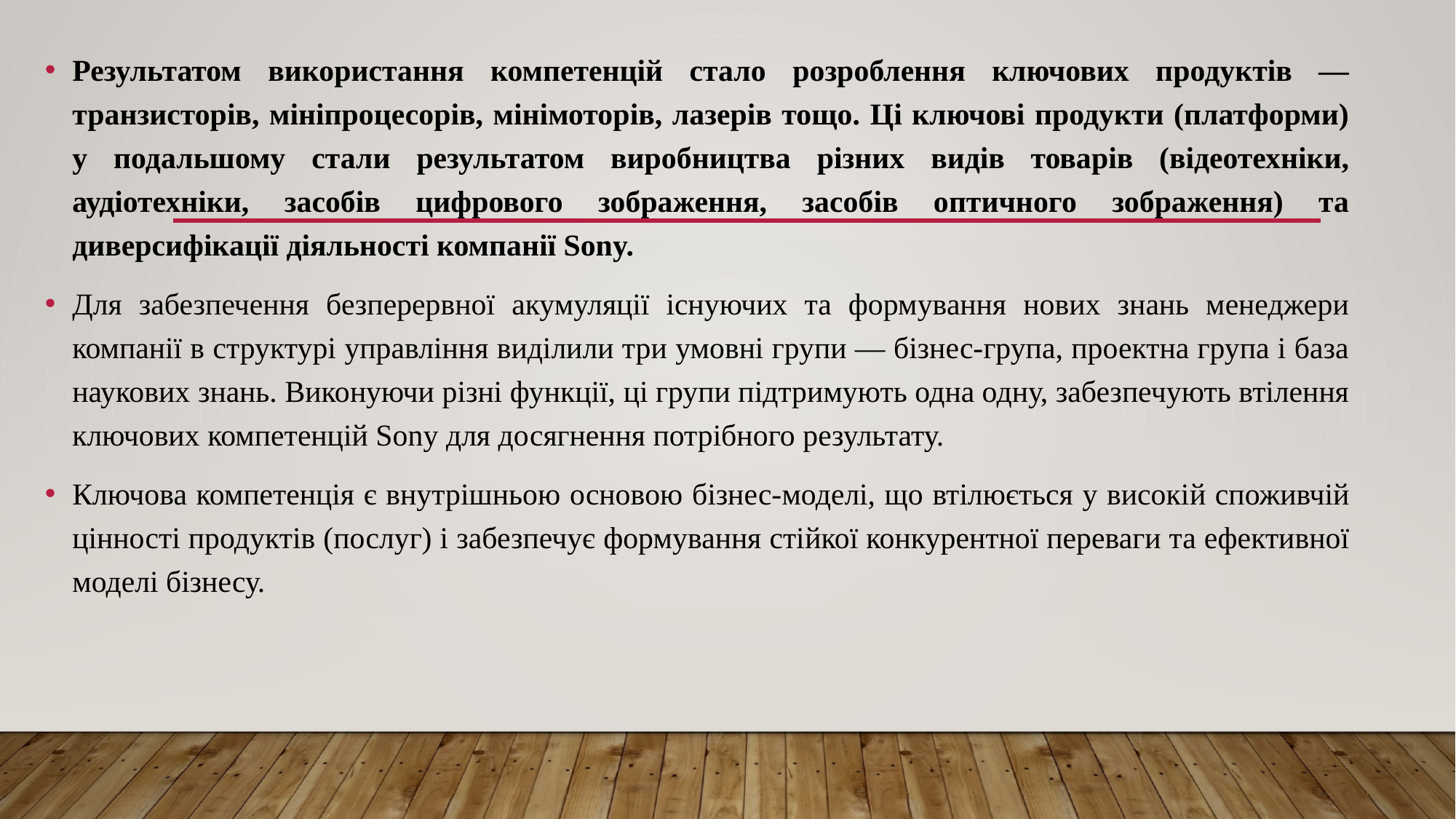

Результатом використання компетенцій стало розроблення ключових продуктів — транзисторів, мініпроцесорів, мінімоторів, лазерів тощо. Ці ключові продукти (платформи) у подальшому стали результатом виробництва різних видів товарів (відеотехніки, аудіотехніки, засобів цифрового зображення, засобів оптичного зображення) та диверсифікації діяльності компанії Sony.
Для забезпечення безперервної акумуляції існуючих та формування нових знань менеджери компанії в структурі управління виділили три умовні групи — бізнес-група, проектна група і база наукових знань. Виконуючи різні функції, ці групи підтримують одна одну, забезпечують втілення ключових компетенцій Sony для досягнення потрібного результату.
Ключова компетенція є внутрішньою основою бізнес-моделі, що втілюється у високій споживчій цінності продуктів (послуг) і забезпечує формування стійкої конкурентної переваги та ефективної моделі бізнесу.